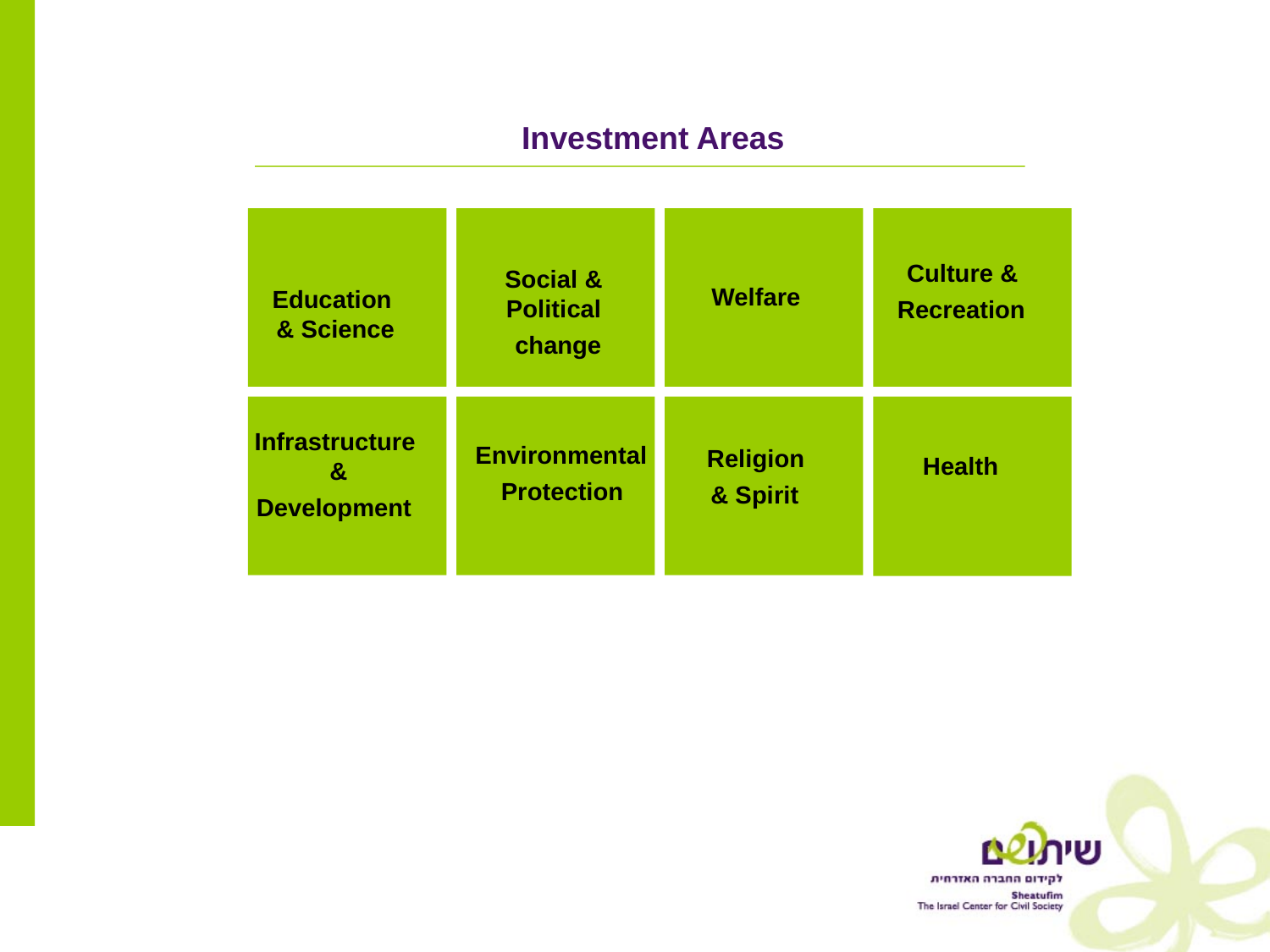

Investment Areas

Culture &
Recreation

Social & Political change
Welfare
Education
& Science

Infrastructure
& Development
Environmental
Protection

Religion
& Spirit
Health